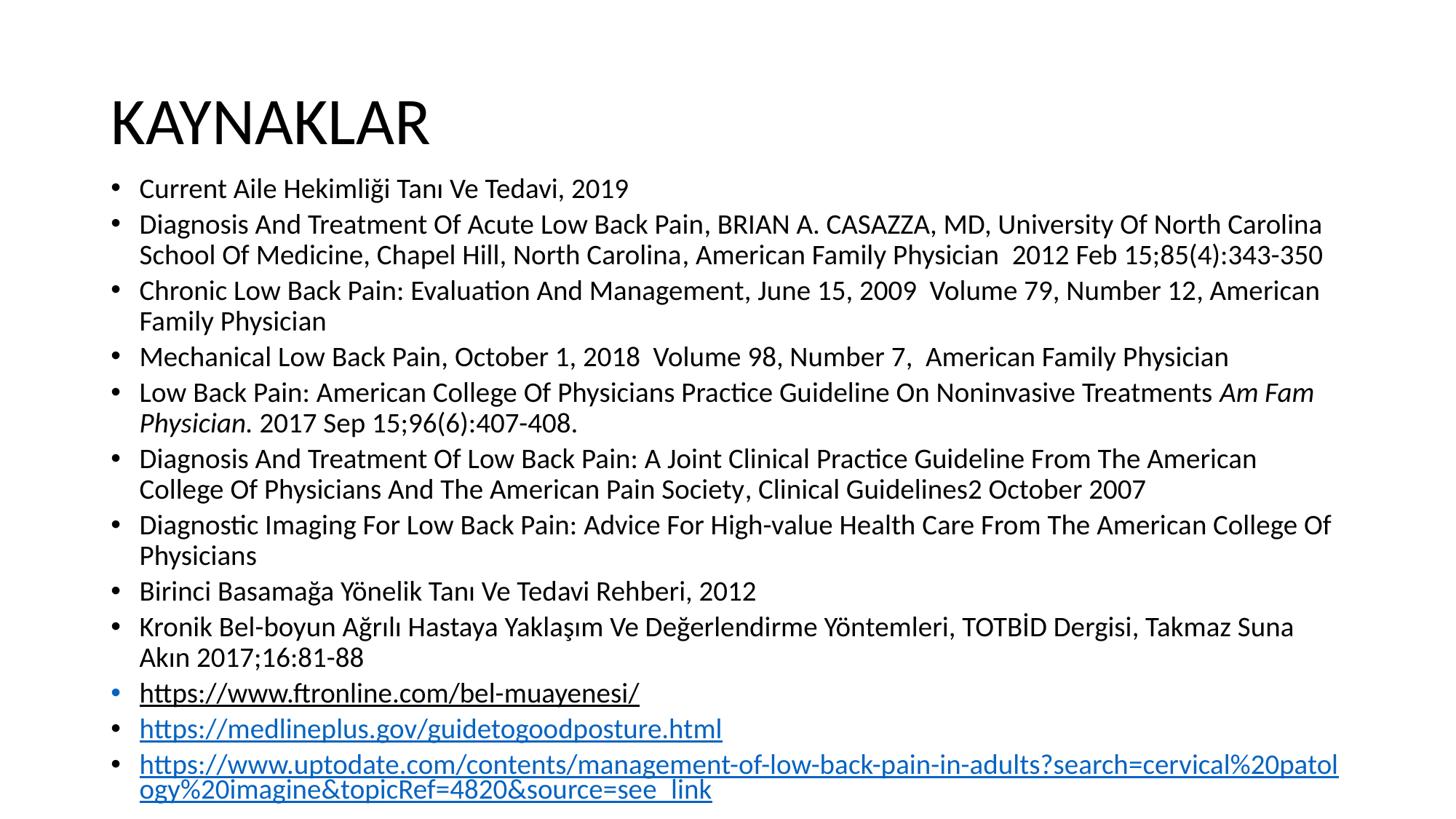

# KAYNAKLAR
Current Aile Hekimliği Tanı Ve Tedavi, 2019
Diagnosis And Treatment Of Acute Low Back Pain, BRIAN A. CASAZZA, MD, University Of North Carolina School Of Medicine, Chapel Hill, North Carolina, American Family Physician  2012 Feb 15;85(4):343-350
Chronic Low Back Pain: Evaluation And Management, June 15, 2009  Volume 79, Number 12, American Family Physician
Mechanical Low Back Pain, October 1, 2018  Volume 98, Number 7,  American Family Physician
Low Back Pain: American College Of Physicians Practice Guideline On Noninvasive Treatments Am Fam Physician. 2017 Sep 15;96(6):407-408.
Diagnosis And Treatment Of Low Back Pain: A Joint Clinical Practice Guideline From The American College Of Physicians And The American Pain Society, Clinical Guidelines2 October 2007
Diagnostic Imaging For Low Back Pain: Advice For High-value Health Care From The American College Of Physicians
Birinci Basamağa Yönelik Tanı Ve Tedavi Rehberi, 2012
Kronik Bel-boyun Ağrılı Hastaya Yaklaşım Ve Değerlendirme Yöntemleri, TOTBİD Dergisi, Takmaz Suna Akın 2017;16:81-88
https://www.ftronline.com/bel-muayenesi/
https://medlineplus.gov/guidetogoodposture.html
https://www.uptodate.com/contents/management-of-low-back-pain-in-adults?search=cervical%20patology%20imagine&topicRef=4820&source=see_link